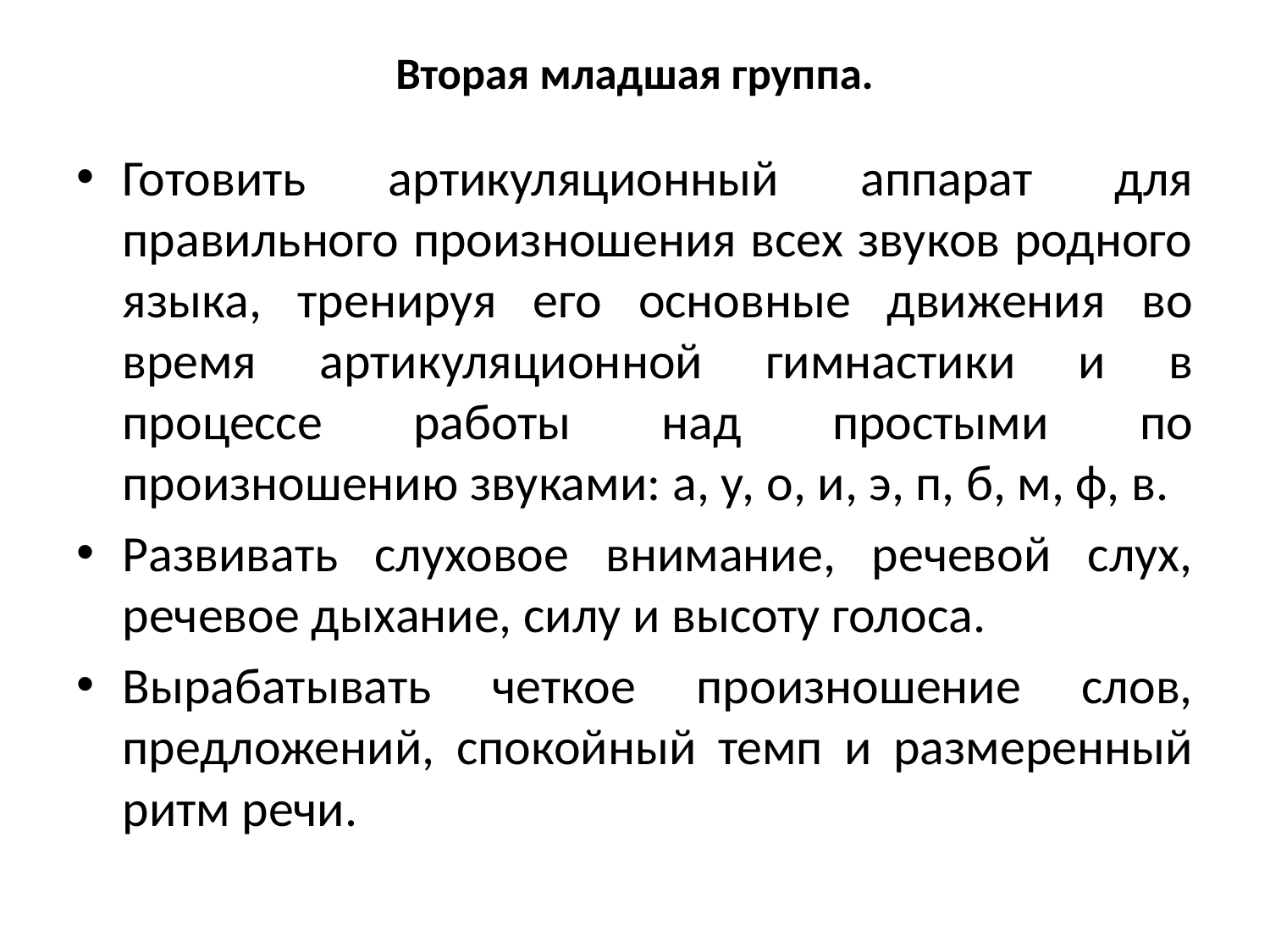

# Вторая младшая группа.
Готовить артикуляционный аппарат для правильного произношения всех звуков родного языка, тренируя его основные движения во время артикуляционной гимнастики и в процессе работы над простыми по произношению звуками: а, у, о, и, э, п, б, м, ф, в.
Развивать слуховое внимание, речевой слух, речевое дыхание, силу и высоту голоса.
Вырабатывать четкое произношение слов, предложений, спокойный темп и размеренный ритм речи.